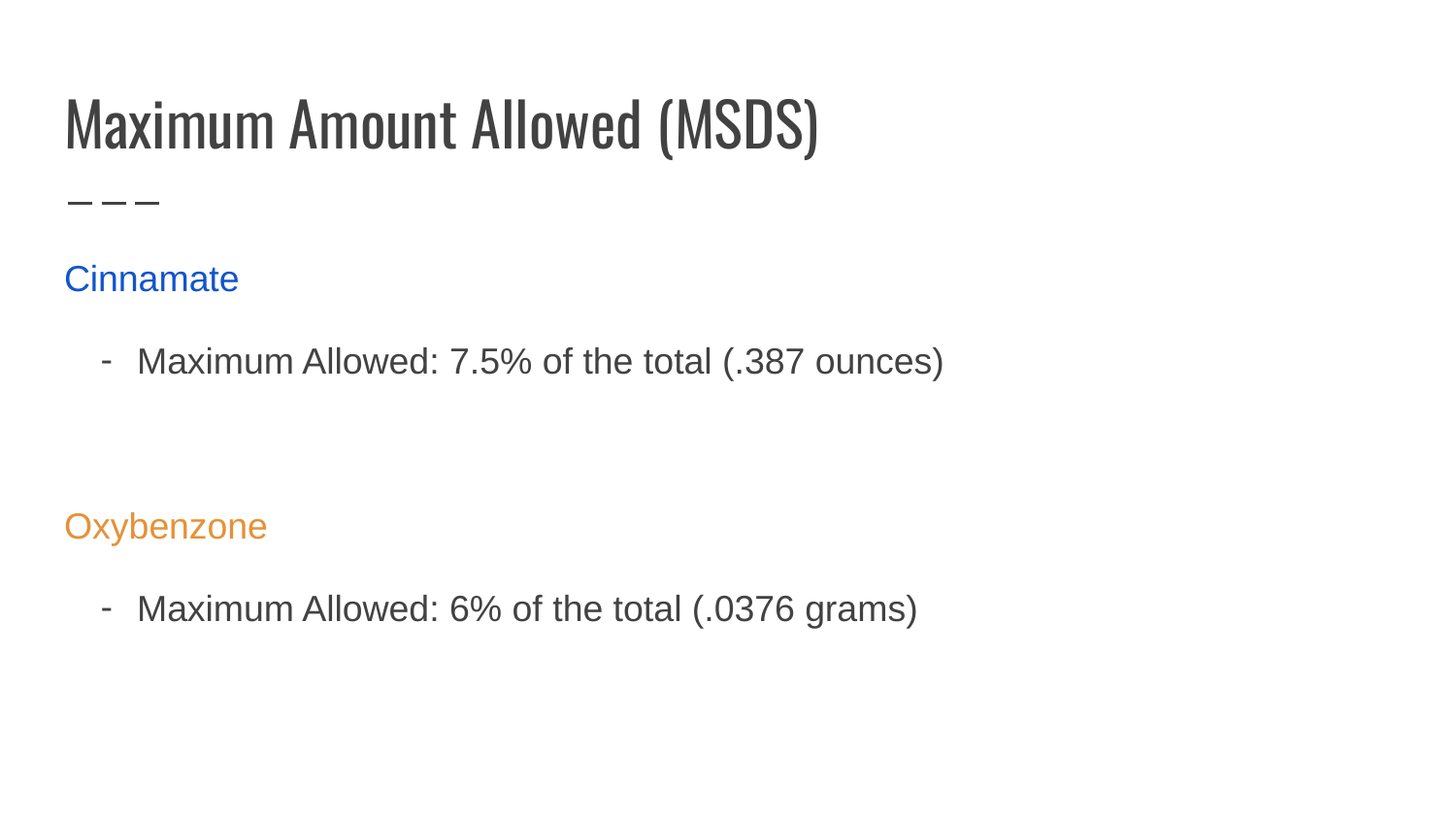

# Maximum Amount Allowed (MSDS)
Cinnamate
Maximum Allowed: 7.5% of the total (.387 ounces)

Oxybenzone
Maximum Allowed: 6% of the total (.0376 grams)